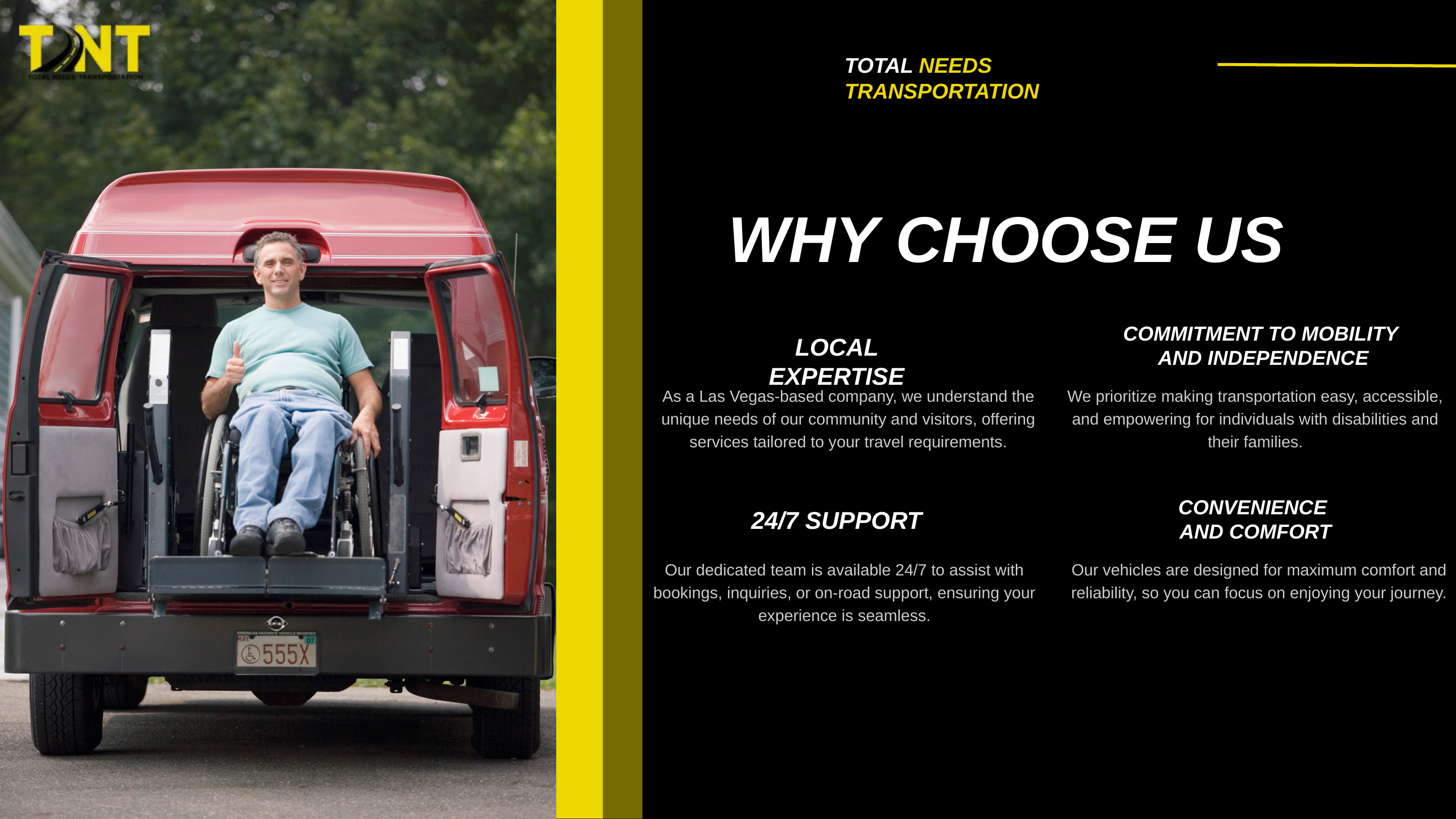

TOTAL NEEDS TRANSPORTATION

WHY CHOOSE US
COMMITMENT TO MOBILITY
AND INDEPENDENCE
LOCAL EXPERTISE
As a Las Vegas-based company, we understand the unique needs of our community and visitors, offering services tailored to your travel requirements.
We prioritize making transportation easy, accessible, and empowering for individuals with disabilities and their families.
CONVENIENCE
AND COMFORT
24/7 SUPPORT
Our dedicated team is available 24/7 to assist with bookings, inquiries, or on-road support, ensuring your experience is seamless.
Our vehicles are designed for maximum comfort and reliability, so you can focus on enjoying your journey.